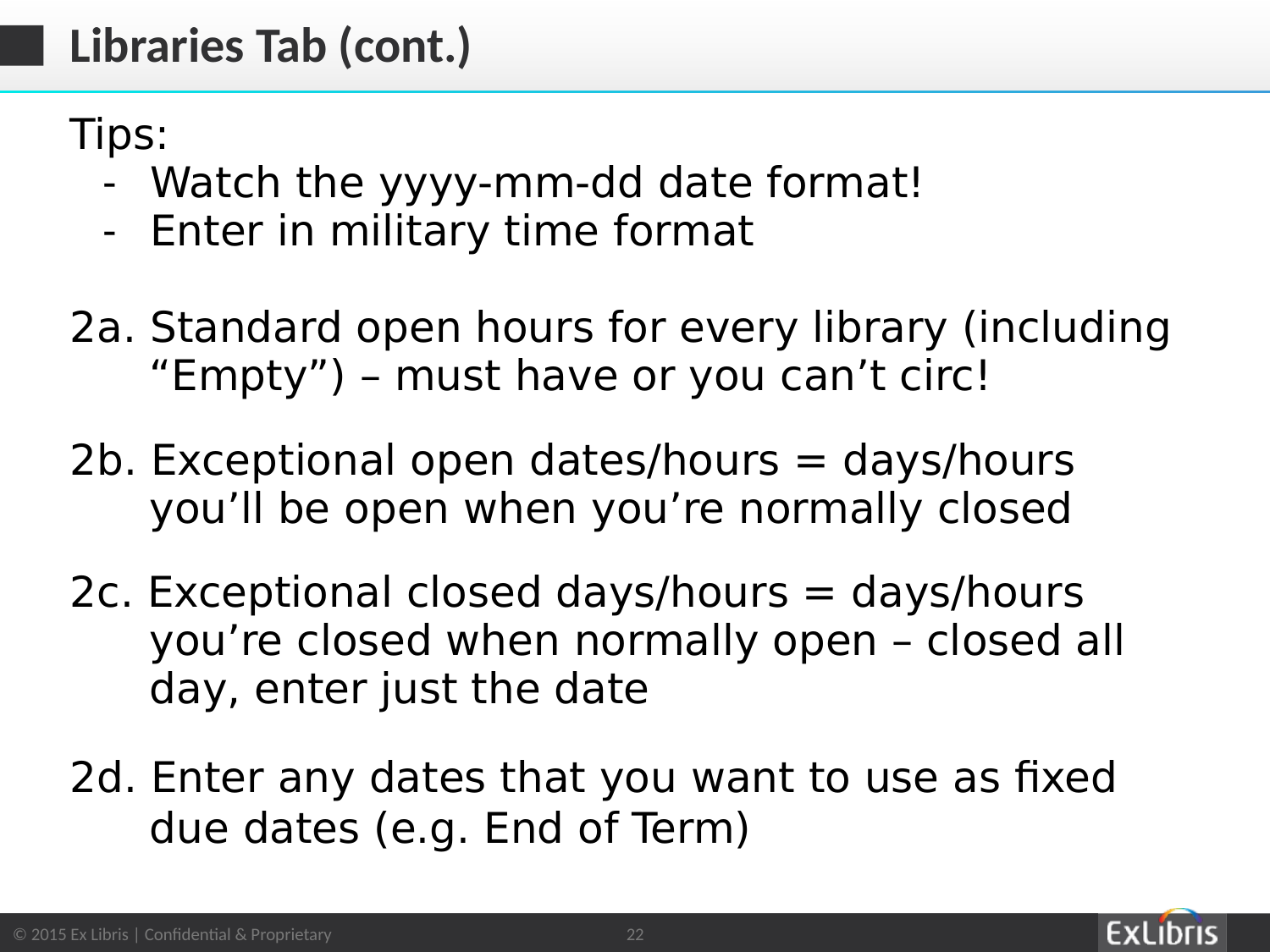

# Libraries Tab (cont.)
Tips:
Watch the yyyy-mm-dd date format!
Enter in military time format

2a. Standard open hours for every library (including “Empty”) – must have or you can’t circ!

2b. Exceptional open dates/hours = days/hours you’ll be open when you’re normally closed

2c. Exceptional closed days/hours = days/hours you’re closed when normally open – closed all day, enter just the date

2d. Enter any dates that you want to use as fixed due dates (e.g. End of Term)
22